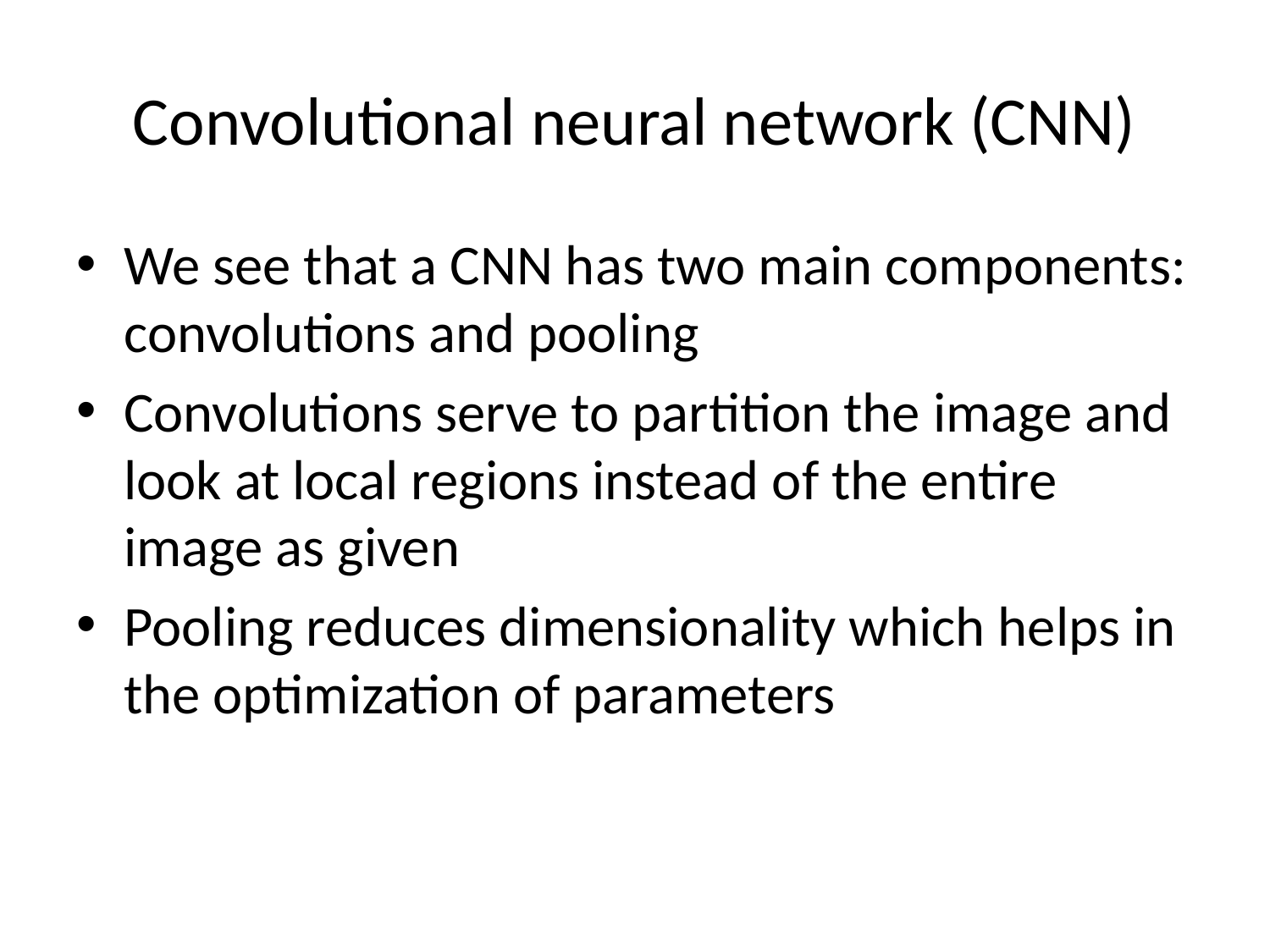

# Convolutional neural network (CNN)
We see that a CNN has two main components: convolutions and pooling
Convolutions serve to partition the image and look at local regions instead of the entire image as given
Pooling reduces dimensionality which helps in the optimization of parameters